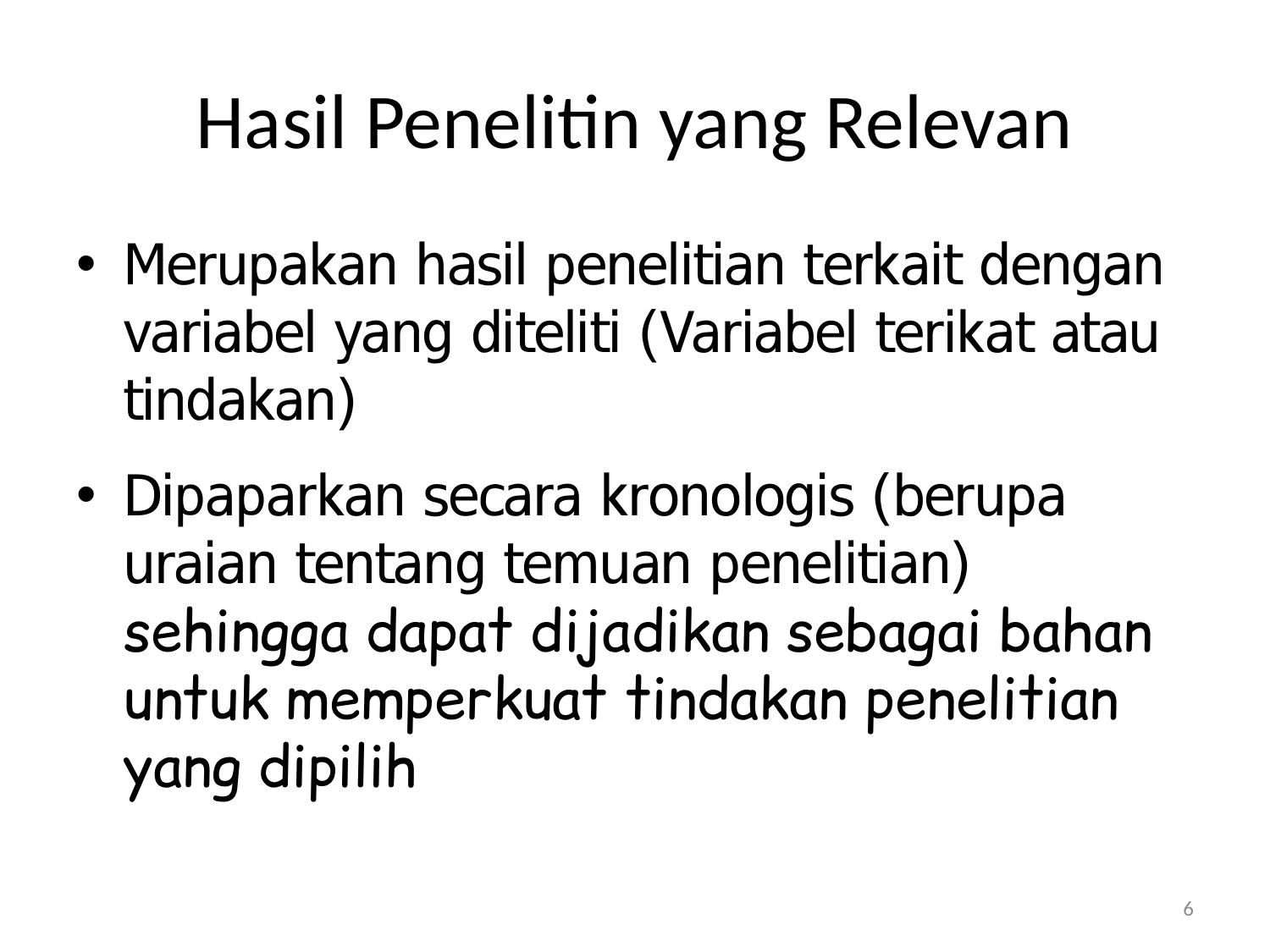

# Hasil Penelitin yang Relevan
Merupakan hasil penelitian terkait dengan variabel yang diteliti (Variabel terikat atau tindakan)
Dipaparkan secara kronologis (berupa uraian tentang temuan penelitian) sehingga dapat dijadikan sebagai bahan untuk memperkuat tindakan penelitian yang dipilih
6